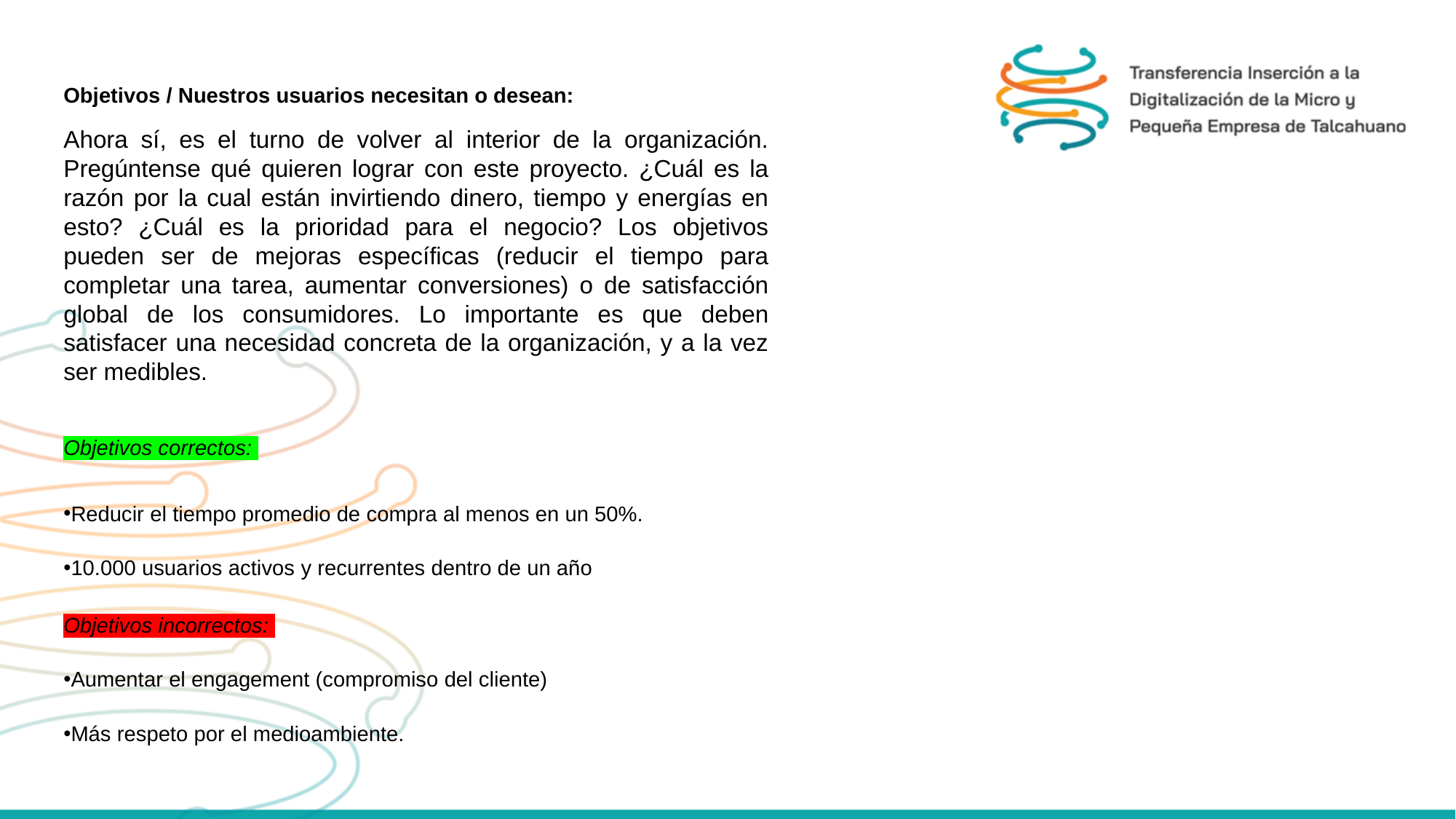

Objetivos / Nuestros usuarios necesitan o desean:
Ahora sí, es el turno de volver al interior de la organización. Pregúntense qué quieren lograr con este proyecto. ¿Cuál es la razón por la cual están invirtiendo dinero, tiempo y energías en esto? ¿Cuál es la prioridad para el negocio? Los objetivos pueden ser de mejoras específicas (reducir el tiempo para completar una tarea, aumentar conversiones) o de satisfacción global de los consumidores. Lo importante es que deben satisfacer una necesidad concreta de la organización, y a la vez ser medibles.
Objetivos correctos:
Reducir el tiempo promedio de compra al menos en un 50%.
10.000 usuarios activos y recurrentes dentro de un año
Objetivos incorrectos:
Aumentar el engagement (compromiso del cliente)
Más respeto por el medioambiente.